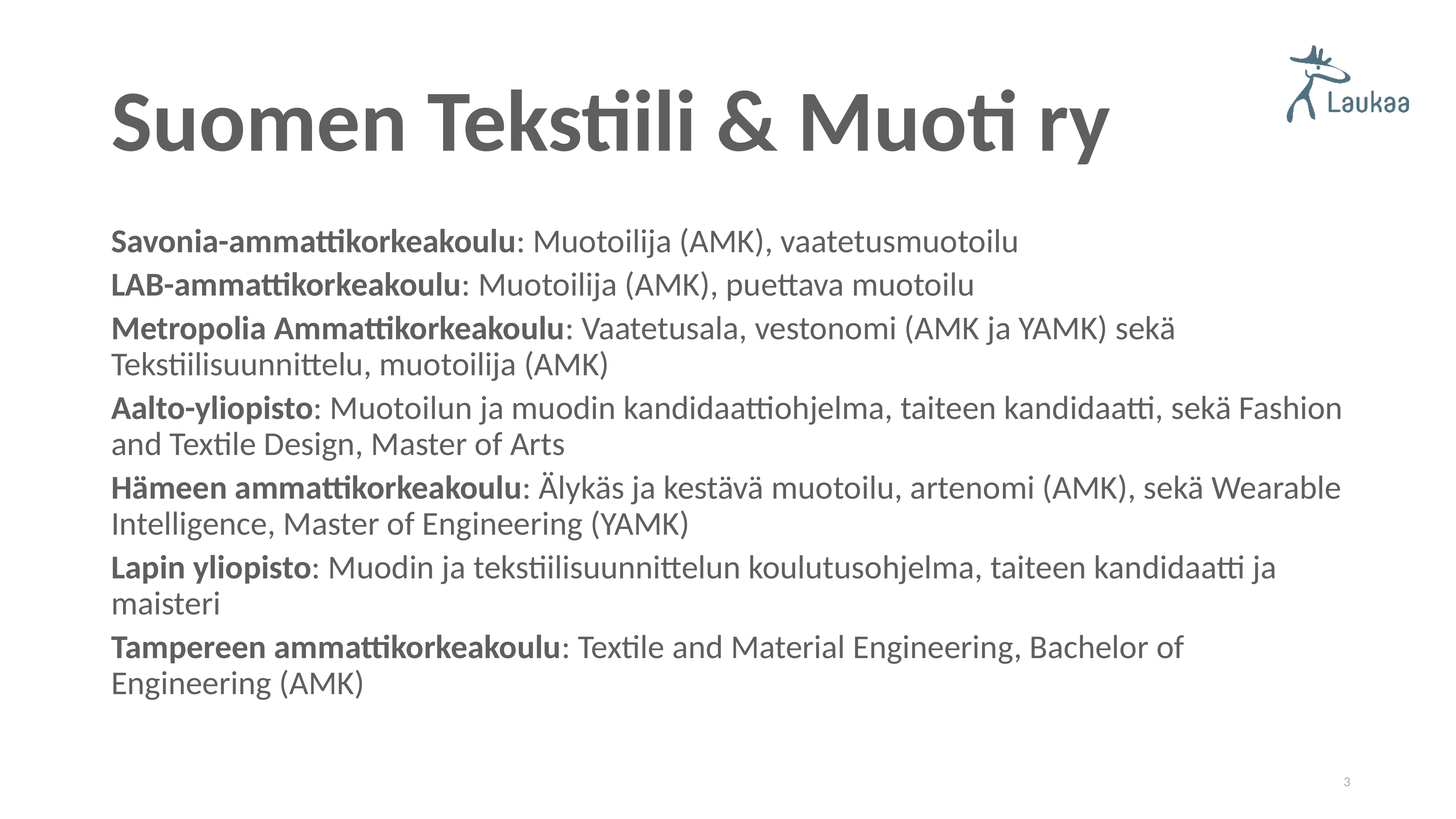

# Suomen Tekstiili & Muoti ry
Savonia-ammattikorkeakoulu: Muotoilija (AMK), vaatetusmuotoilu
LAB-ammattikorkeakoulu: Muotoilija (AMK), puettava muotoilu
Metropolia Ammattikorkeakoulu: Vaatetusala, vestonomi (AMK ja YAMK) sekä Tekstiilisuunnittelu, muotoilija (AMK)
Aalto-yliopisto: Muotoilun ja muodin kandidaattiohjelma, taiteen kandidaatti, sekä Fashion and Textile Design, Master of Arts
Hämeen ammattikorkeakoulu: Älykäs ja kestävä muotoilu, artenomi (AMK), sekä Wearable Intelligence, Master of Engineering (YAMK)
Lapin yliopisto: Muodin ja tekstiilisuunnittelun koulutusohjelma, taiteen kandidaatti ja maisteri
Tampereen ammattikorkeakoulu: Textile and Material Engineering, Bachelor of Engineering (AMK)

3